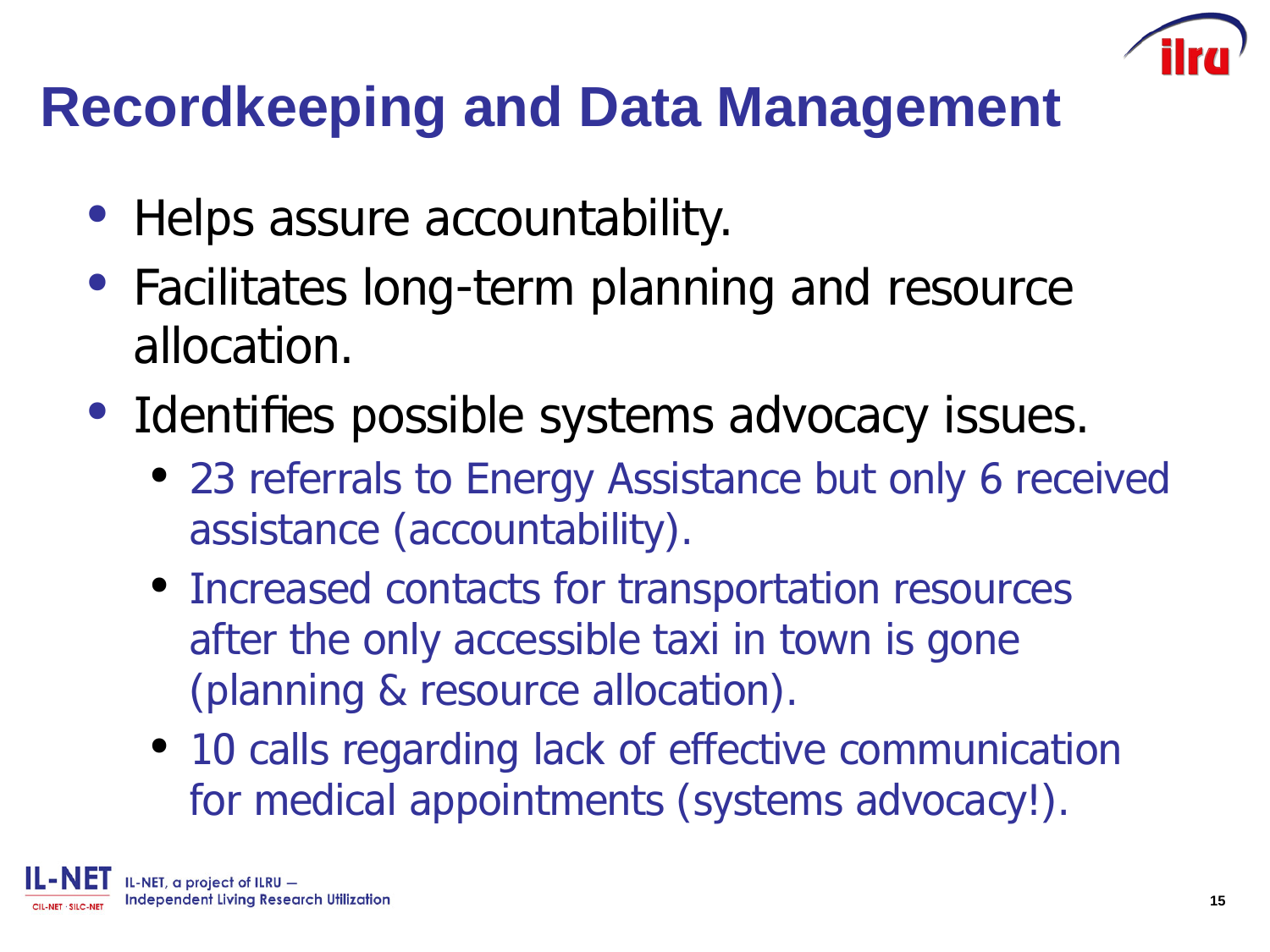

# Slide 14 Recordkeeping and Data Management
Helps assure accountability.
Facilitates long-term planning and resource allocation.
Identifies possible systems advocacy issues.
23 referrals to Energy Assistance but only 6 received assistance (accountability).
Increased contacts for transportation resources after the only accessible taxi in town is gone (planning & resource allocation).
10 calls regarding lack of effective communication for medical appointments (systems advocacy!).